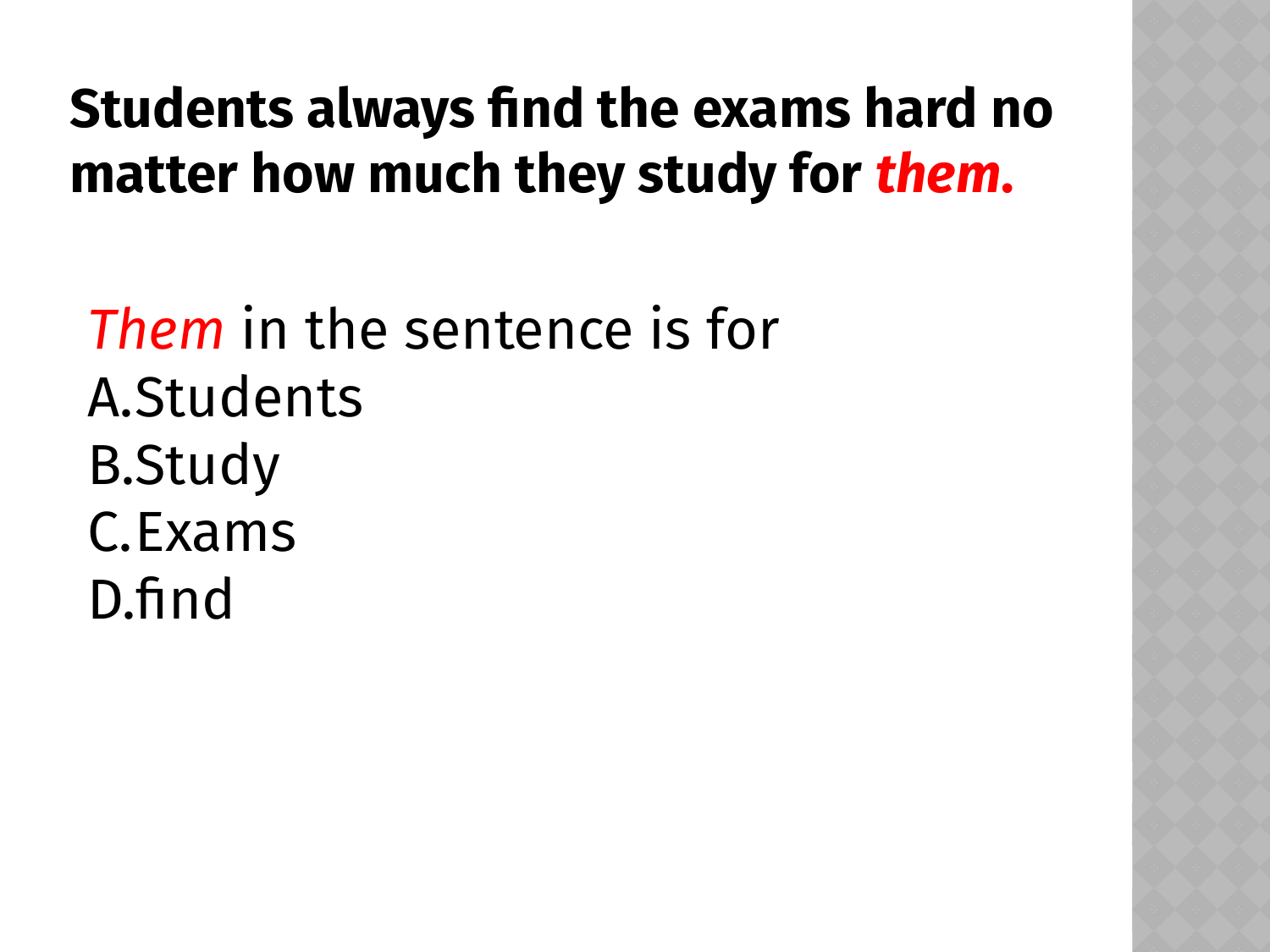

# Students always find the exams hard no matter how much they study for them.
Them in the sentence is for
Students
Study
Exams
find